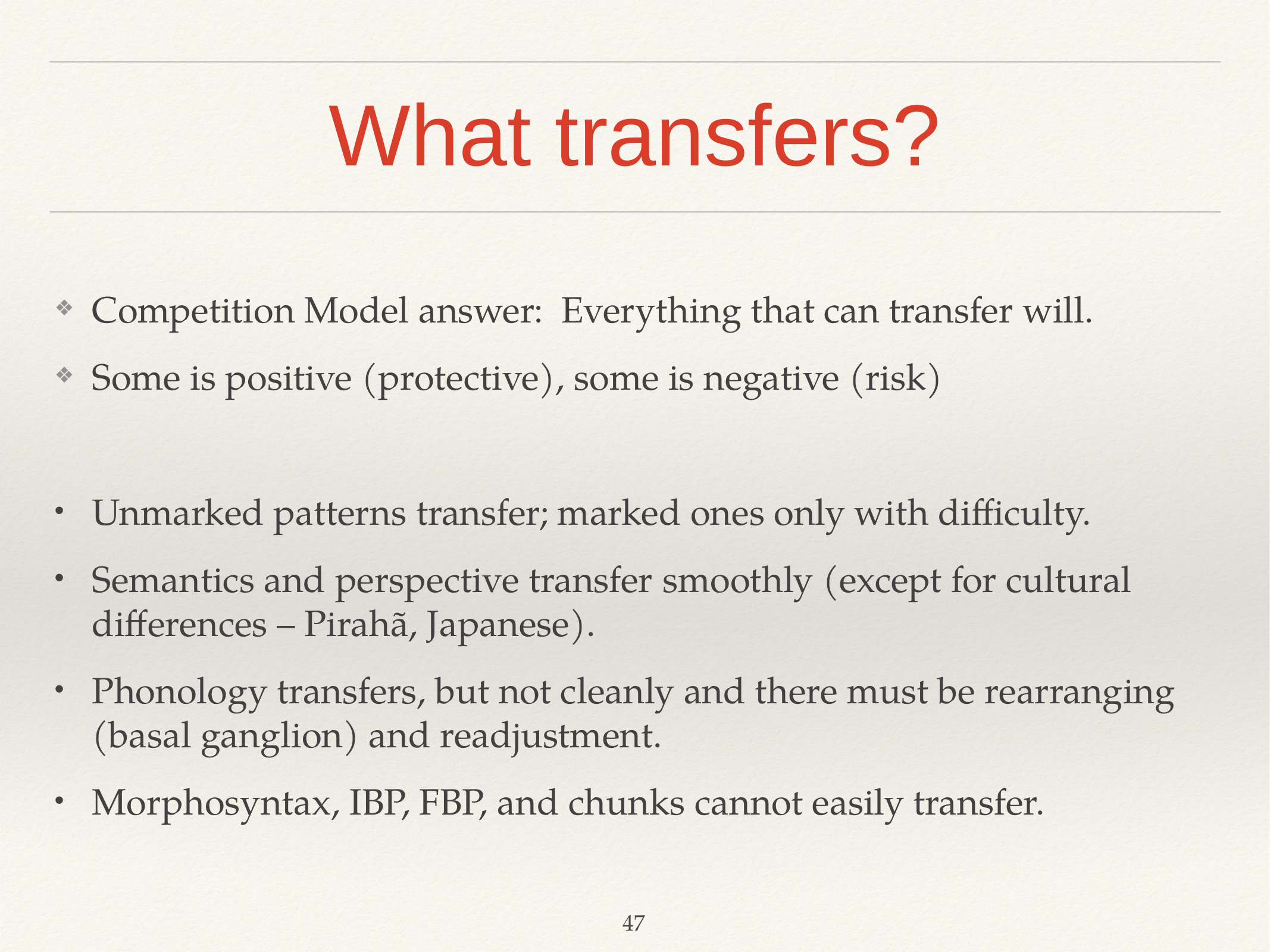

# What transfers?
Competition Model answer:  Everything that can transfer will.
Some is positive (protective), some is negative (risk)

Unmarked patterns transfer; marked ones only with difficulty.
Semantics and perspective transfer smoothly (except for cultural differences – Pirahã, Japanese).
Phonology transfers, but not cleanly and there must be rearranging (basal ganglion) and readjustment.
Morphosyntax, IBP, FBP, and chunks cannot easily transfer.
47